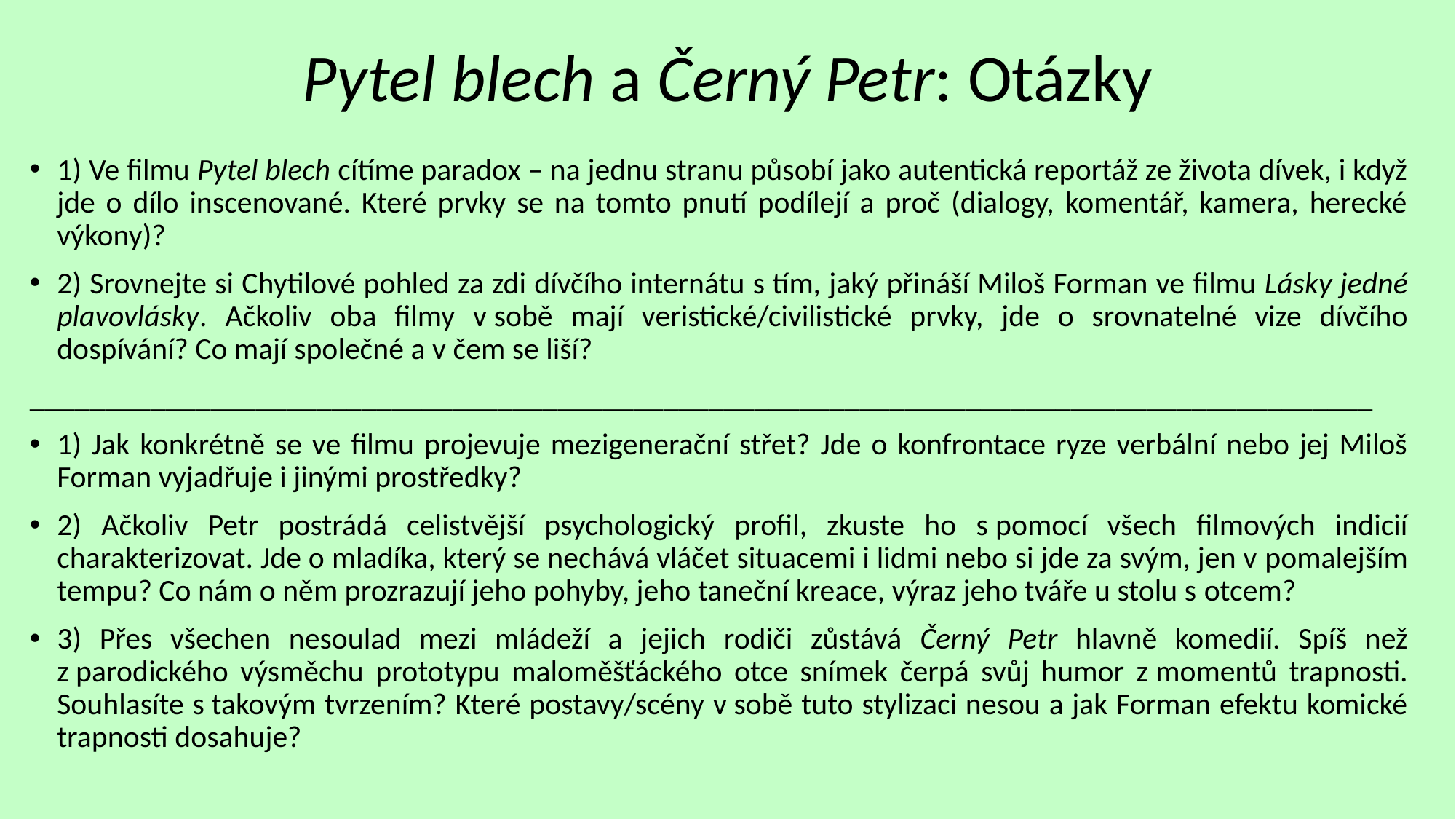

# Pytel blech a Černý Petr: Otázky
1) Ve filmu Pytel blech cítíme paradox – na jednu stranu působí jako autentická reportáž ze života dívek, i když jde o dílo inscenované. Které prvky se na tomto pnutí podílejí a proč (dialogy, komentář, kamera, herecké výkony)?
2) Srovnejte si Chytilové pohled za zdi dívčího internátu s tím, jaký přináší Miloš Forman ve filmu Lásky jedné plavovlásky. Ačkoliv oba filmy v sobě mají veristické/civilistické prvky, jde o srovnatelné vize dívčího dospívání? Co mají společné a v čem se liší?
_________________________________________________________________________________________
1) Jak konkrétně se ve filmu projevuje mezigenerační střet? Jde o konfrontace ryze verbální nebo jej Miloš Forman vyjadřuje i jinými prostředky?
2) Ačkoliv Petr postrádá celistvější psychologický profil, zkuste ho s pomocí všech filmových indicií charakterizovat. Jde o mladíka, který se nechává vláčet situacemi i lidmi nebo si jde za svým, jen v pomalejším tempu? Co nám o něm prozrazují jeho pohyby, jeho taneční kreace, výraz jeho tváře u stolu s otcem?
3) Přes všechen nesoulad mezi mládeží a jejich rodiči zůstává Černý Petr hlavně komedií. Spíš než z parodického výsměchu prototypu maloměšťáckého otce snímek čerpá svůj humor z momentů trapnosti. Souhlasíte s takovým tvrzením? Které postavy/scény v sobě tuto stylizaci nesou a jak Forman efektu komické trapnosti dosahuje?